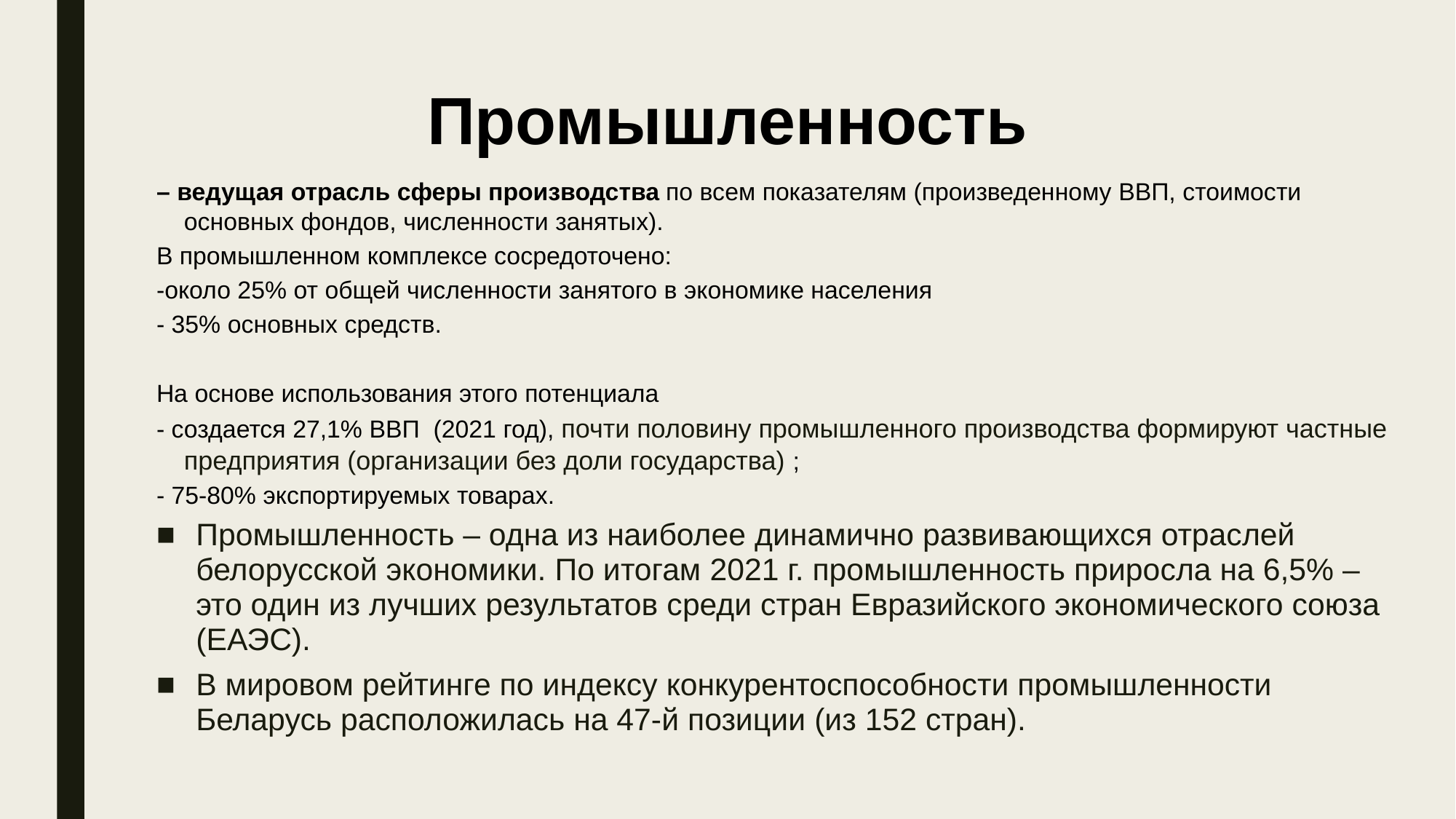

# Промышленность
– ведущая отрасль сферы производства по всем показателям (произведенному ВВП, стоимости основных фондов, численности занятых).
В промышленном комплексе сосредоточено:
-около 25% от общей численности занятого в экономике населения
- 35% основных средств.

На основе использования этого потенциала
- создается 27,1% ВВП  (2021 год), почти половину промышленного производства формируют частные предприятия (организации без доли государства) ;
- 75-80% экспортируемых товарах.
Промышленность – одна из наиболее динамично развивающихся отраслей белорусской экономики. По итогам 2021 г. промышленность приросла на 6,5% – это один из лучших результатов среди стран Евразийского экономического союза (ЕАЭС).
В мировом рейтинге по индексу конкурентоспособности промышленности Беларусь расположилась на 47-й позиции (из 152 стран).